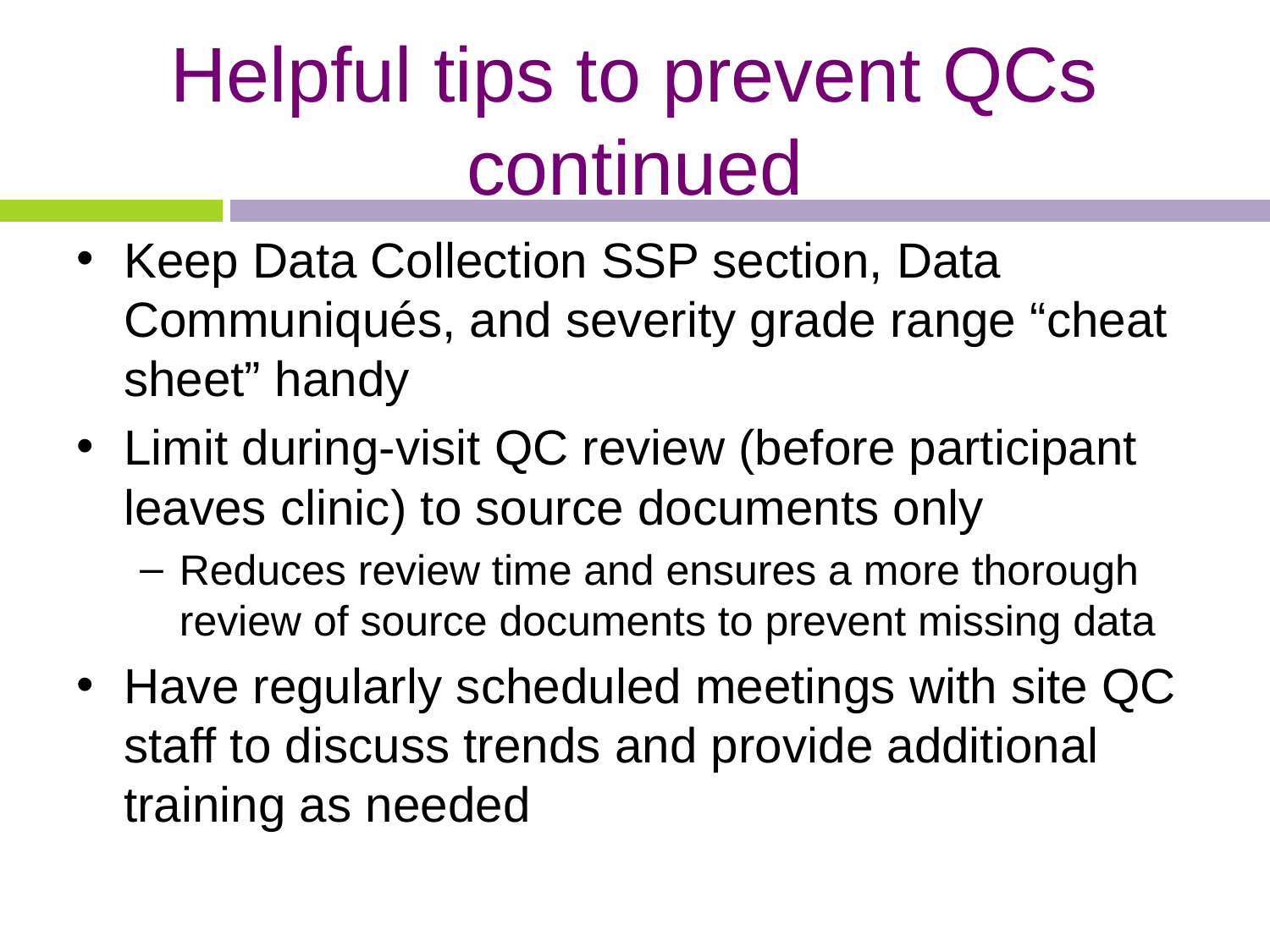

# Helpful tips to prevent QCs continued
Keep Data Collection SSP section, Data Communiqués, and severity grade range “cheat sheet” handy
Limit during-visit QC review (before participant leaves clinic) to source documents only
Reduces review time and ensures a more thorough review of source documents to prevent missing data
Have regularly scheduled meetings with site QC staff to discuss trends and provide additional training as needed